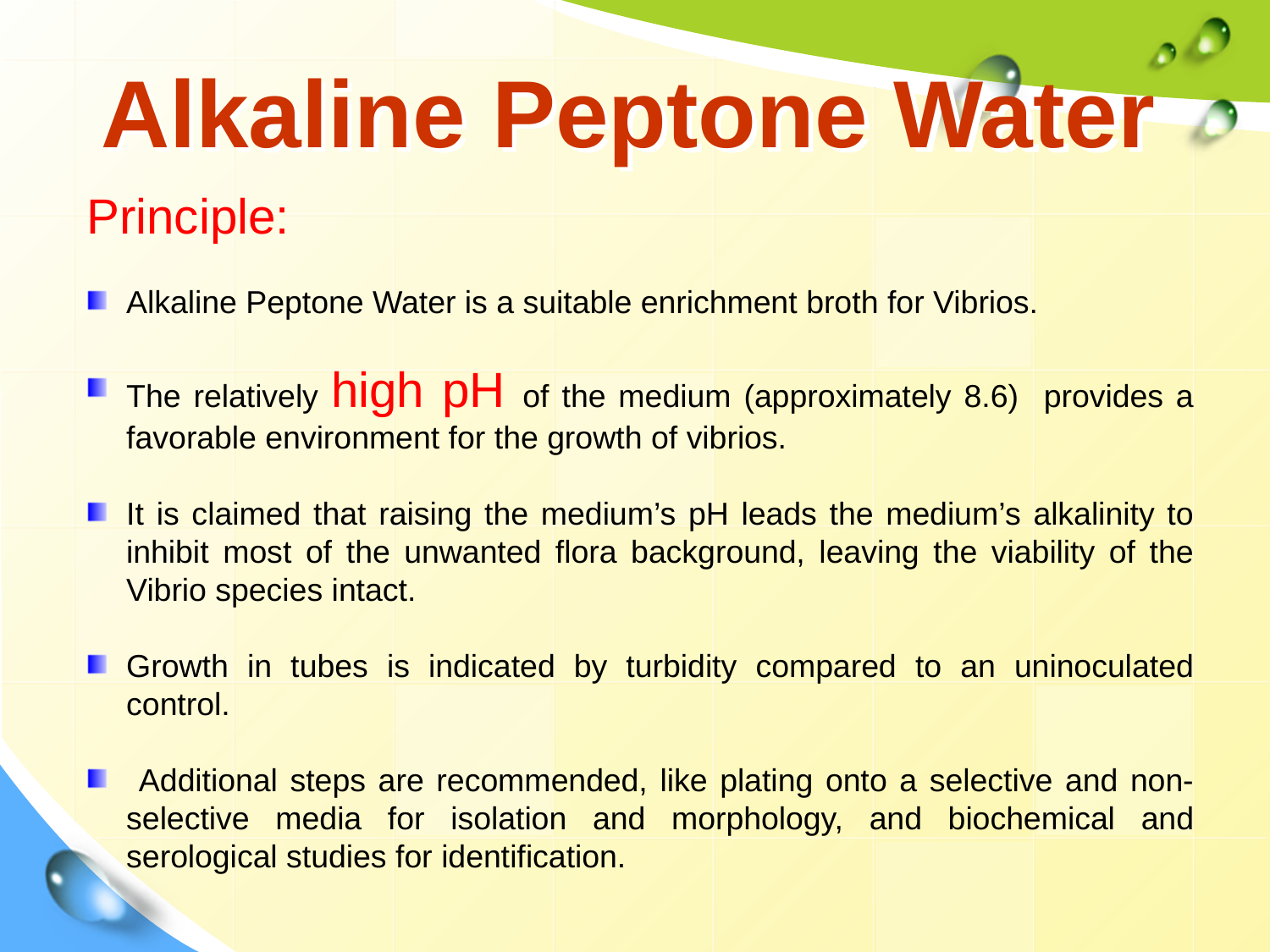

# Alkaline Peptone Water
Principle:

Alkaline Peptone Water is a suitable enrichment broth for Vibrios.

The relatively high pH of the medium (approximately 8.6)  provides a favorable environment for the growth of vibrios.

It is claimed that raising the medium’s pH leads the medium’s alkalinity to inhibit most of the unwanted flora background, leaving the viability of the Vibrio species intact.

Growth in tubes is indicated by turbidity compared to an uninoculated control.

 Additional steps are recommended, like plating onto a selective and non-selective media for isolation and morphology, and biochemical and serological studies for identification.